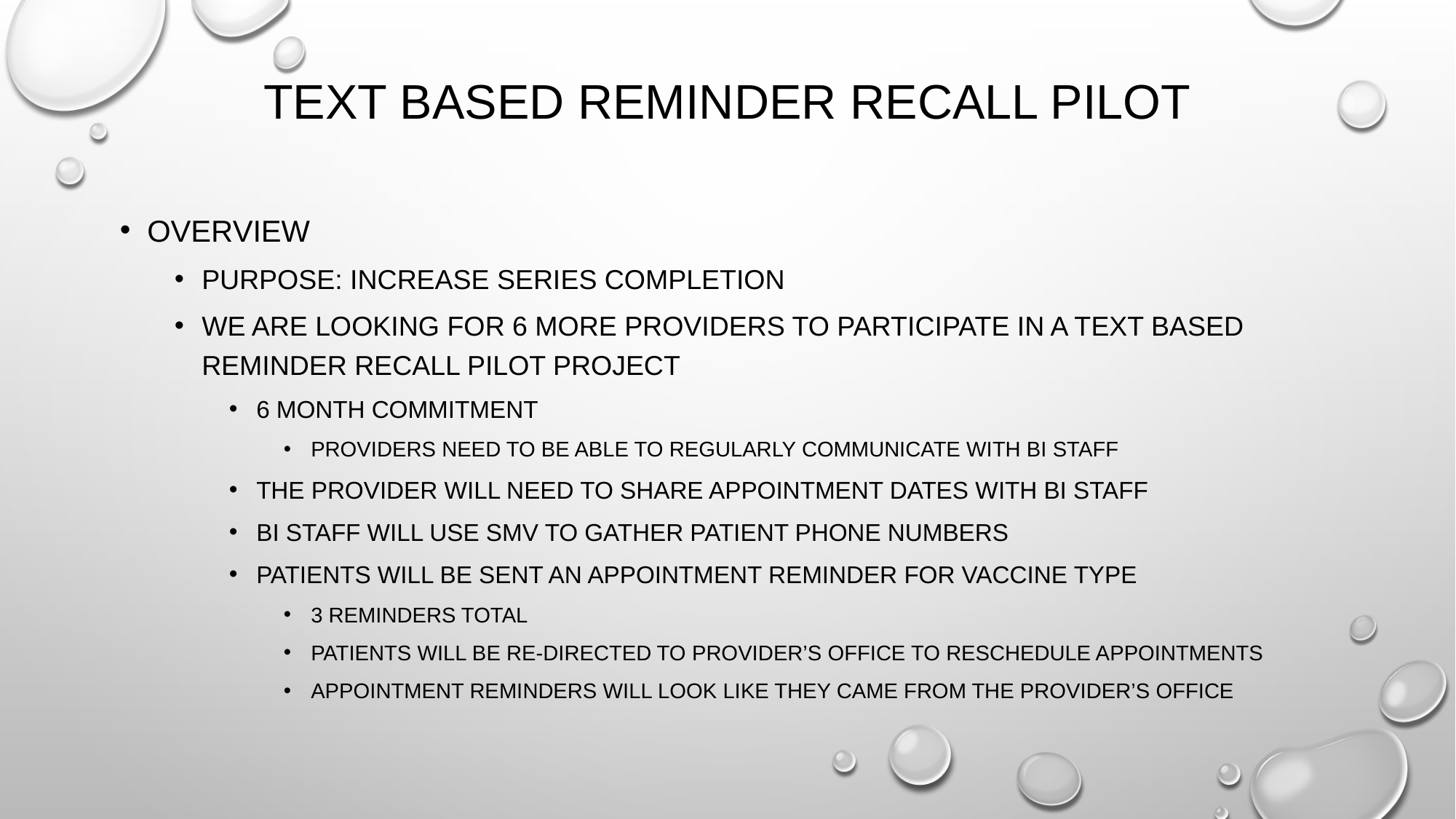

# Text Based Reminder Recall PILOT
Overview
Purpose: Increase series completion
We are looking for 6 more providers to participate in a text based reminder recall pilot project
6 month commitment
Providers need to be able to regularly communicate with BI staff
The provider will need to share appointment dates with BI staff
BI staff will use SMV to gather patient phone numbers
Patients will be sent an appointment reminder for vaccine type
3 reminders total
Patients will be re-directed to provider’s office to reschedule appointments
Appointment reminders will look like they came from the provider’s office